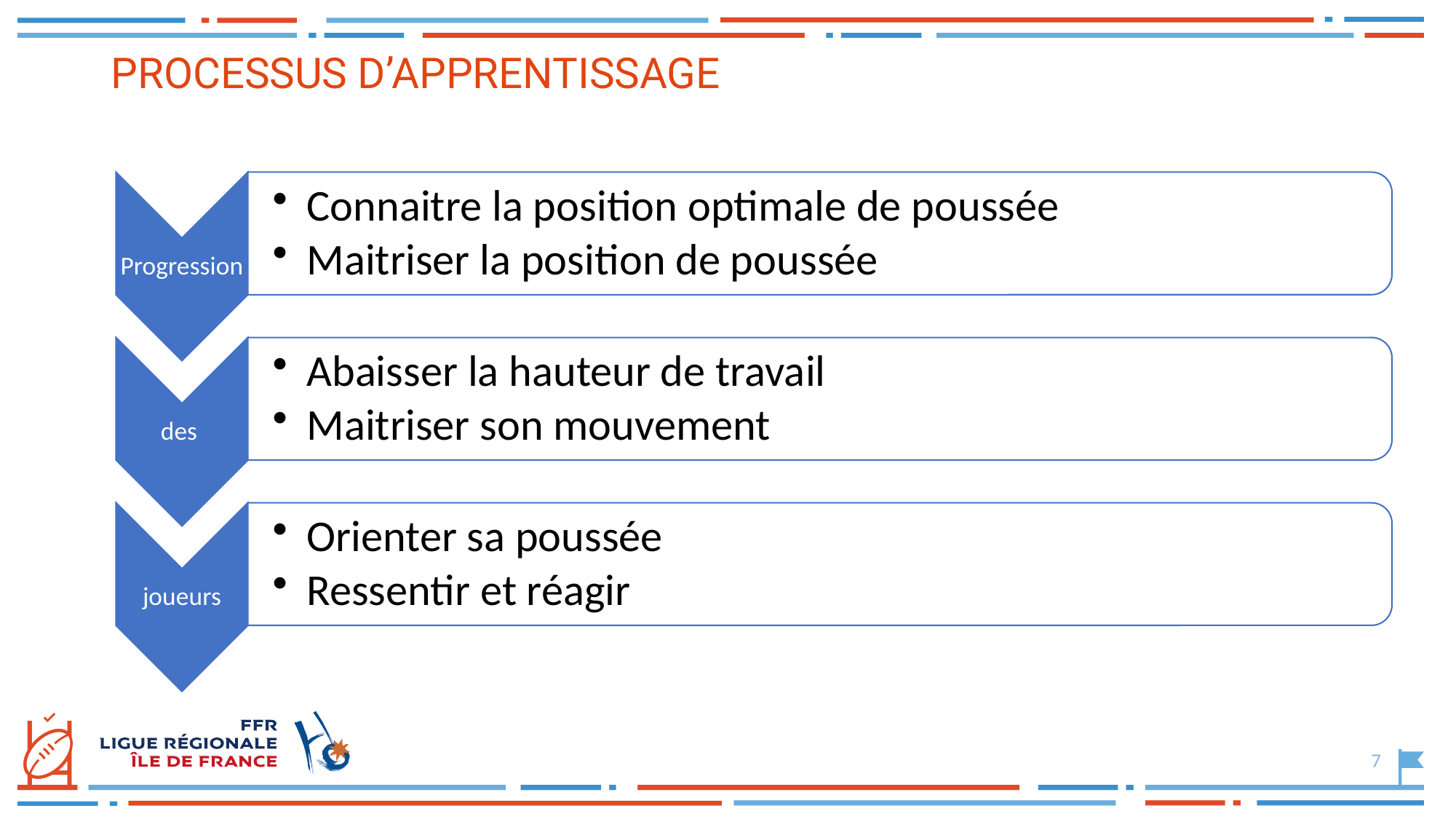

# PROCESSUS D’APPRENTISSAGE
Progression
Connaitre la position optimale de poussée
Maitriser la position de poussée
des
Abaisser la hauteur de travail
Maitriser son mouvement
joueurs
Orienter sa poussée
Ressentir et réagir
7